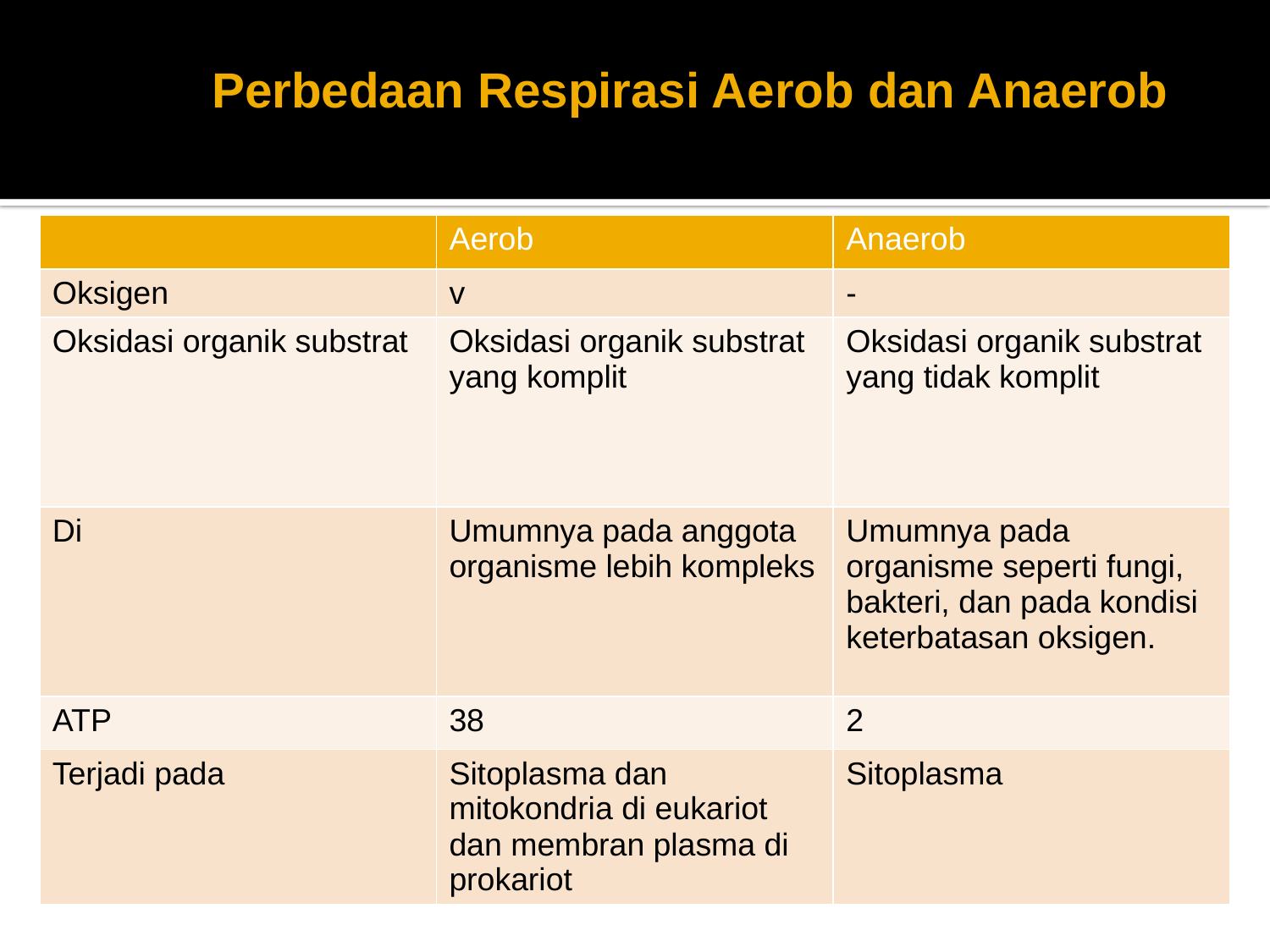

# Perbedaan Respirasi Aerob dan Anaerob
|  | Aerob | Anaerob |
| --- | --- | --- |
| Oksigen | v | - |
| Oksidasi organik substrat | Oksidasi organik substrat yang komplit | Oksidasi organik substrat yang tidak komplit |
| Di | Umumnya pada anggota organisme lebih kompleks | Umumnya pada organisme seperti fungi, bakteri, dan pada kondisi keterbatasan oksigen. |
| ATP | 38 | 2 |
| Terjadi pada | Sitoplasma dan mitokondria di eukariot dan membran plasma di prokariot | Sitoplasma |